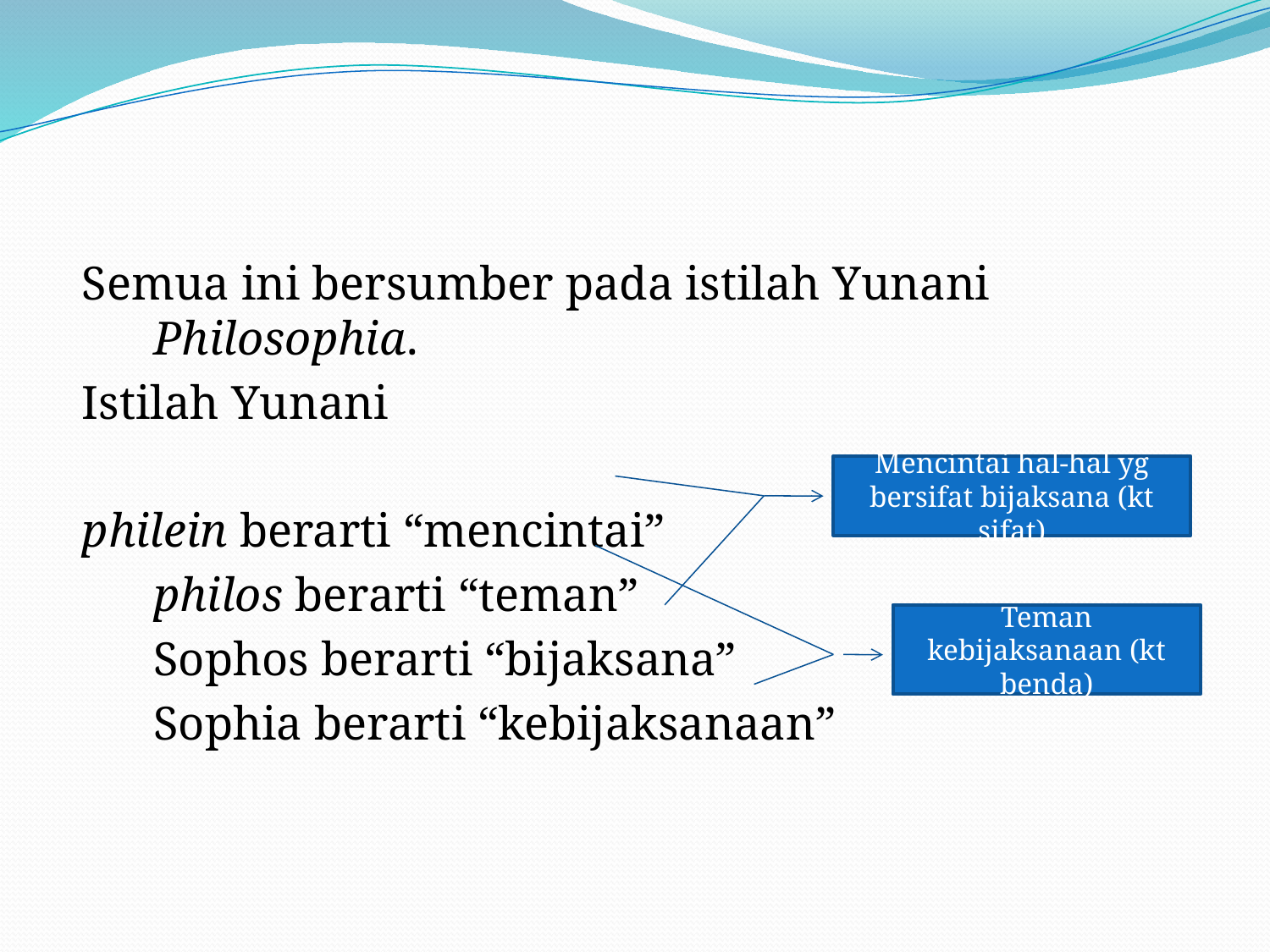

Semua ini bersumber pada istilah Yunani Philosophia.
Istilah Yunani

philein berarti “mencintai”
	philos berarti “teman”
	Sophos berarti “bijaksana”
	Sophia berarti “kebijaksanaan”

Mencintai hal-hal yg bersifat bijaksana (kt sifat)
Teman kebijaksanaan (kt benda)